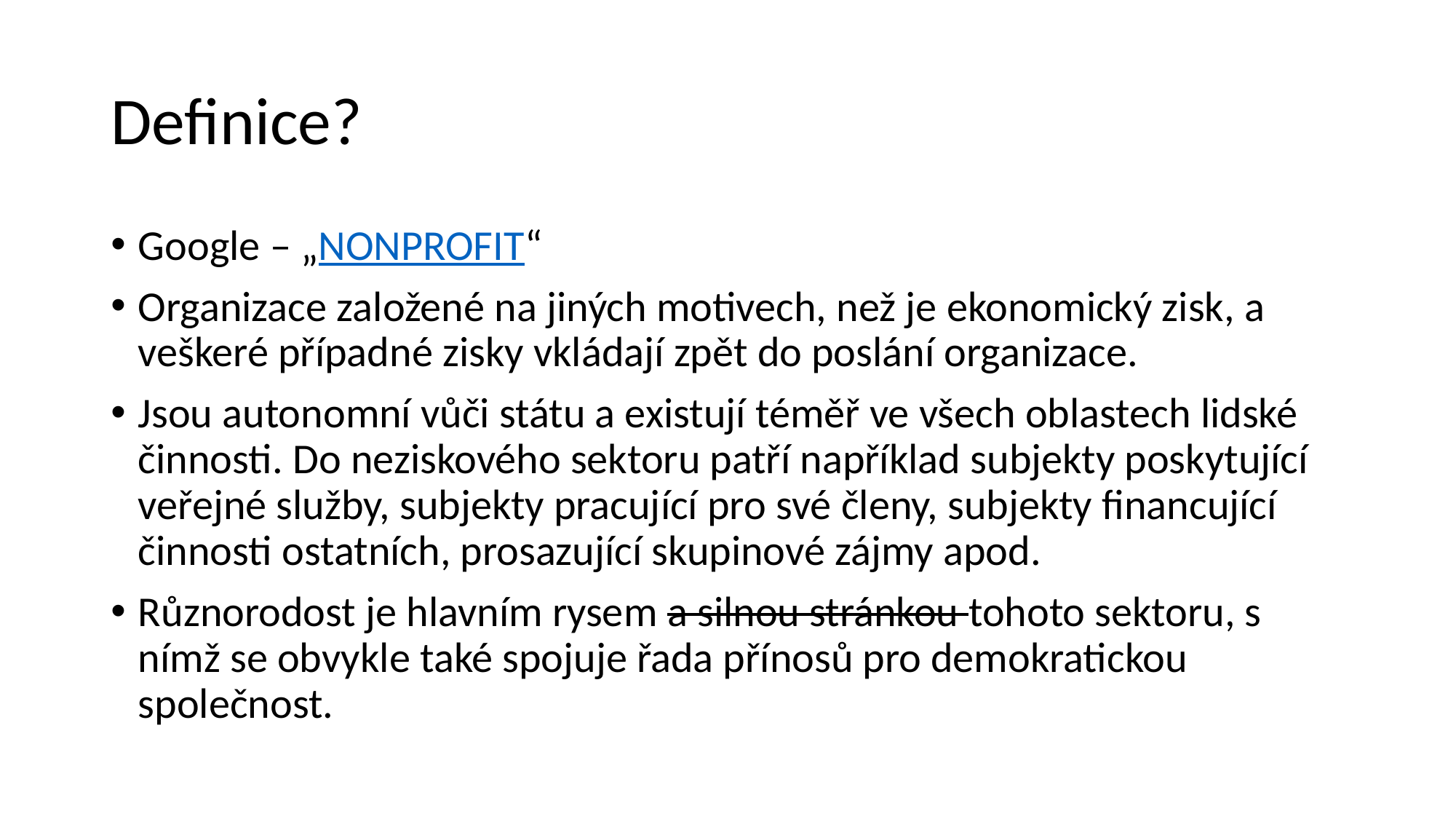

# Definice?
Google – „NONPROFIT“
Organizace založené na jiných motivech, než je ekonomický zisk, a veškeré případné zisky vkládají zpět do poslání organizace.
Jsou autonomní vůči státu a existují téměř ve všech oblastech lidské činnosti. Do neziskového sektoru patří například subjekty poskytující veřejné služby, subjekty pracující pro své členy, subjekty financující činnosti ostatních, prosazující skupinové zájmy apod.
Různorodost je hlavním rysem a silnou stránkou tohoto sektoru, s nímž se obvykle také spojuje řada přínosů pro demokratickou společnost.